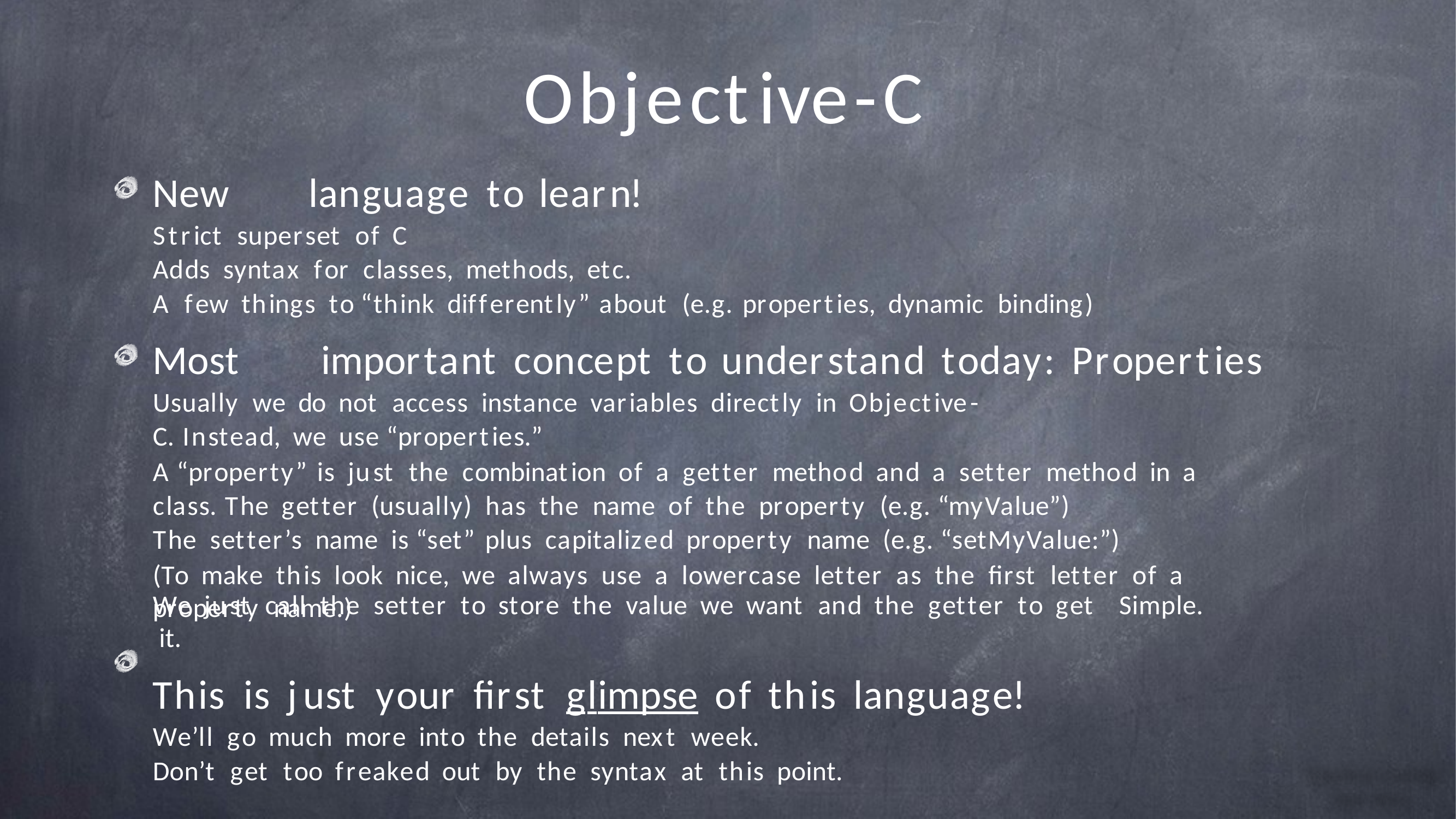

Objective-C
New	language	to	learn!
Strict  superset  of  C
Adds  syntax  for  classes,  methods,  etc.
A  few  things  to “think  differently” about  (e.g. properties,  dynamic  binding)
Most	important	concept	to	understand	today:	Properties
Usually  we  do  not  access  instance  variables  directly  in  Objective-C. Instead,  we  use “properties.”
A “property” is  just  the  combination  of  a  getter  method  and  a  setter  method  in  a  class. The  getter  (usually)  has  the  name  of  the  property  (e.g. “myValue”)
The  setter’s  name  is “set” plus  capitalized  property  name  (e.g. “setMyValue:”)
(To  make  this  look  nice,  we  always  use  a  lowercase  letter  as  the  first  letter  of  a  property  name.)

We  just  call  the  setter  to  store  the  value  we  want  and  the  getter  to  get  it.
This	is	just	your	first	glimpse	of	this	language!
We’ll  go  much  more  into  the  details  next  week.
Don’t  get  too  freaked  out  by  the  syntax  at  this  point.
Simple.